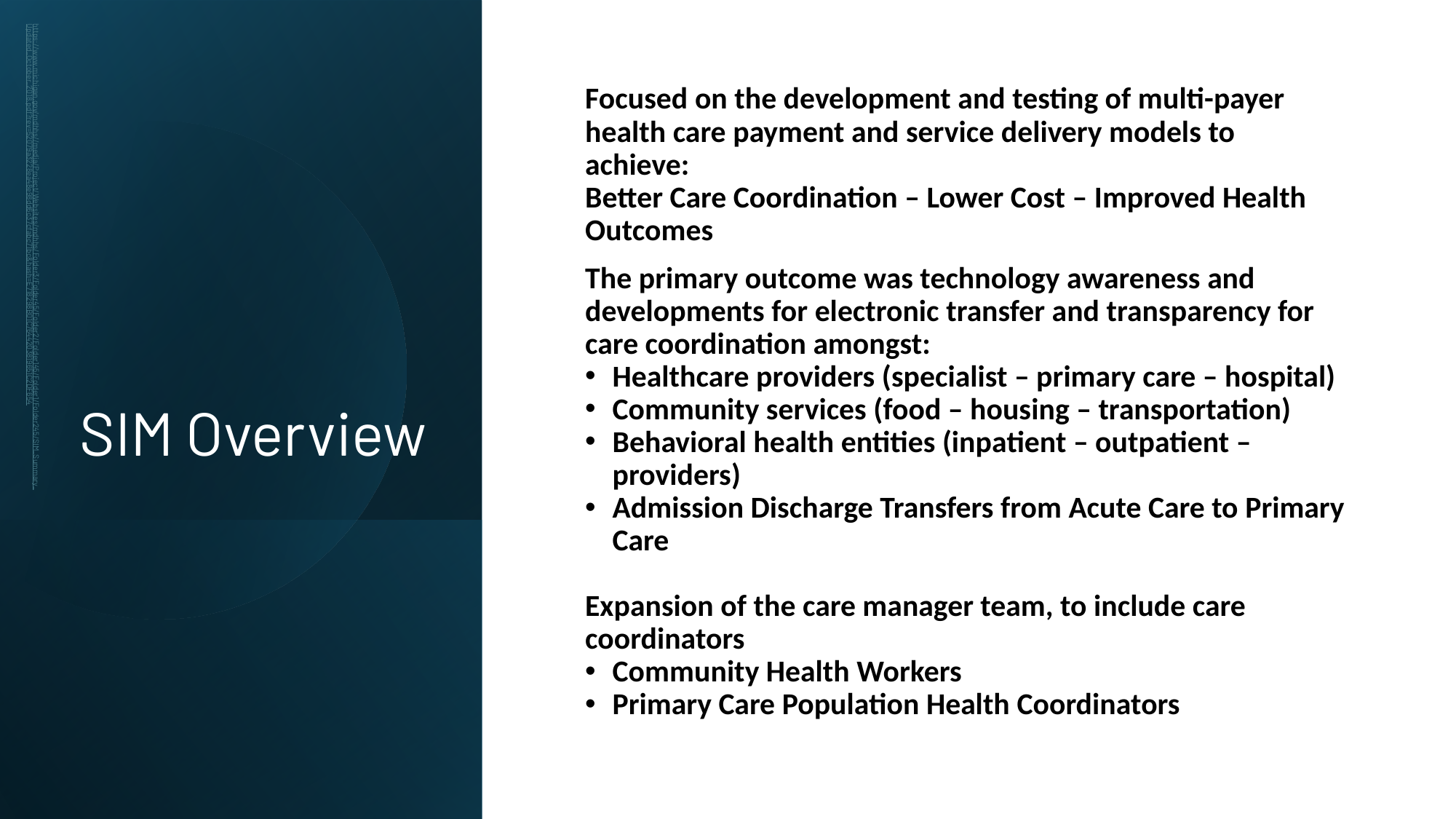

# SIM Overview
Focused on the development and testing of multi-payer health care payment and service delivery models to achieve:
Better Care Coordination – Lower Cost – Improved Health Outcomes
The primary outcome was technology awareness and developments for electronic transfer and transparency for care coordination amongst:
Healthcare providers (specialist – primary care – hospital)
Community services (food – housing – transportation)
Behavioral health entities (inpatient – outpatient – providers)
Admission Discharge Transfers from Acute Care to Primary Care

Expansion of the care manager team, to include care coordinators
Community Health Workers
Primary Care Population Health Coordinators

https://www.michigan.gov/mdhhs//media/Project/Websites/mdhhs/Folder3/Folder45/Folder2/Folder145/Folder1/Folder245/SIM_Summary_Updated_October_2018.pdf?rev=52079a3228ea48e98dd6c37cfabc71bc&hash=E718298B01C7644203819651C2DF654